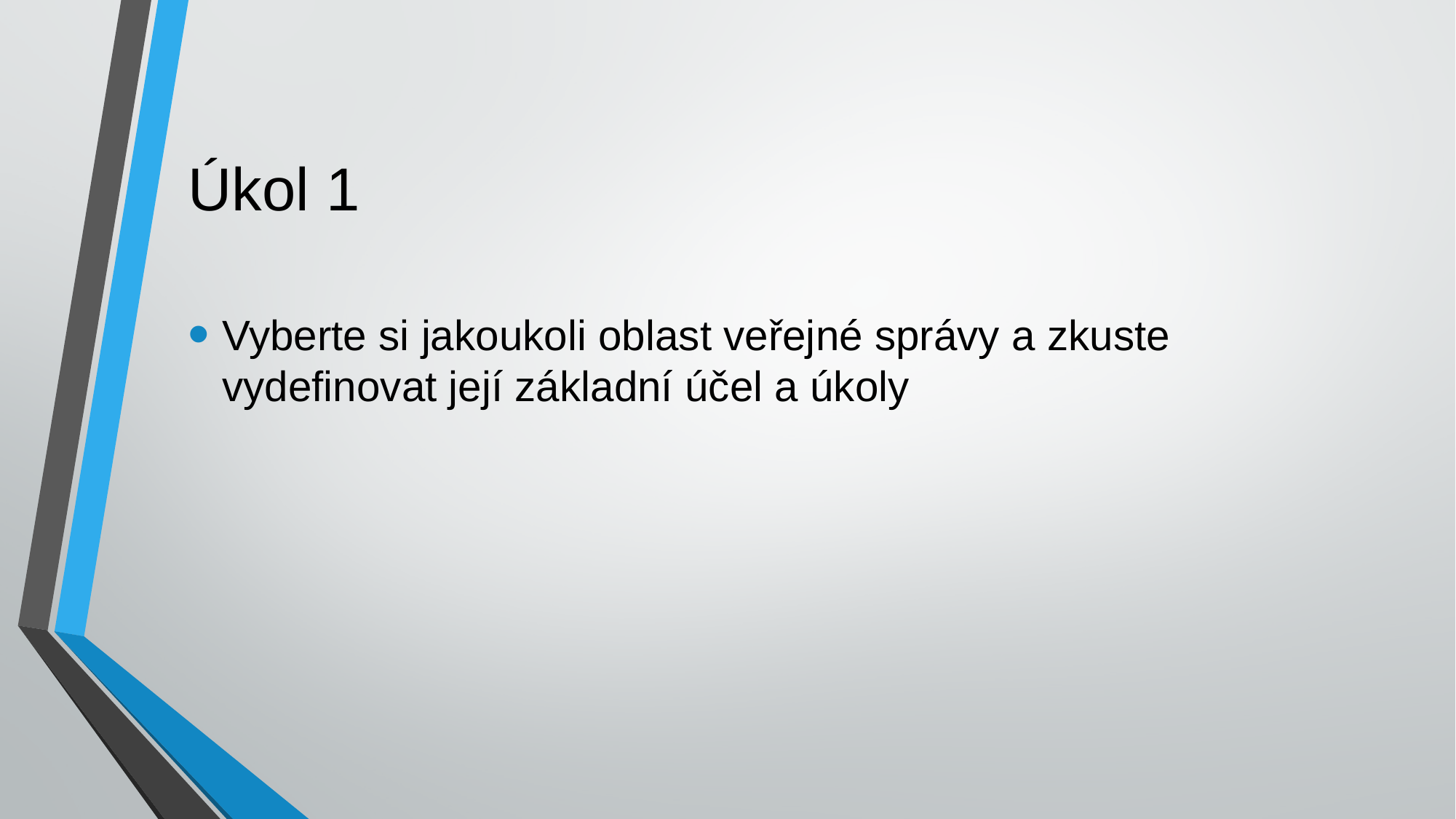

# Úkol 1
Vyberte si jakoukoli oblast veřejné správy a zkuste vydefinovat její základní účel a úkoly